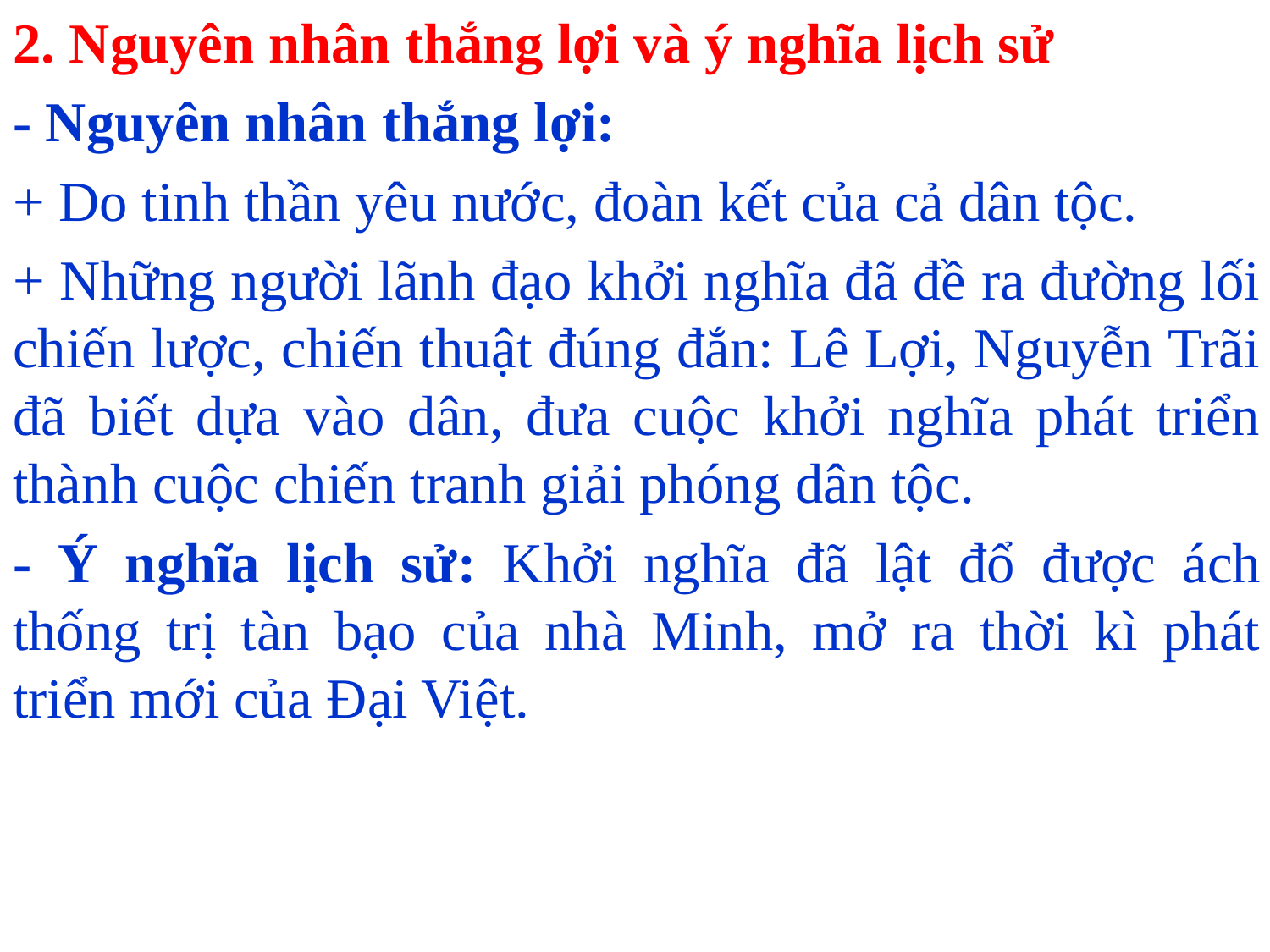

2. Nguyên nhân thắng lợi và ý nghĩa lịch sử
- Nguyên nhân thắng lợi:
+ Do tinh thần yêu nước, đoàn kết của cả dân tộc.
+ Những người lãnh đạo khởi nghĩa đã đề ra đường lối chiến lược, chiến thuật đúng đắn: Lê Lợi, Nguyễn Trãi đã biết dựa vào dân, đưa cuộc khởi nghĩa phát triển thành cuộc chiến tranh giải phóng dân tộc.
- Ý nghĩa lịch sử: Khởi nghĩa đã lật đổ được ách thống trị tàn bạo của nhà Minh, mở ra thời kì phát triển mới của Đại Việt.